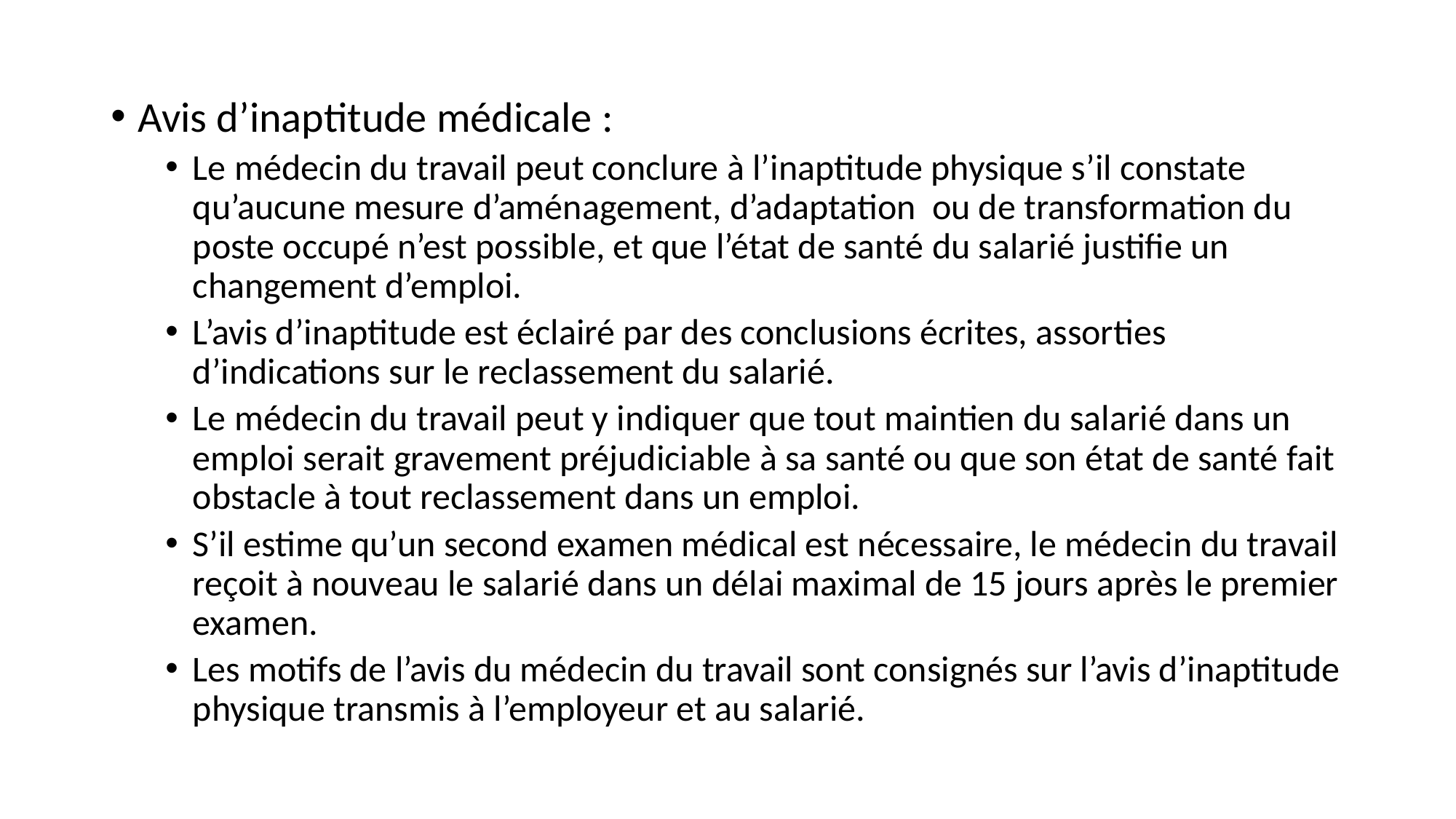

#
Avis d’inaptitude médicale :
Le médecin du travail peut conclure à l’inaptitude physique s’il constate qu’aucune mesure d’aménagement, d’adaptation  ou de transformation du poste occupé n’est possible, et que l’état de santé du salarié justifie un changement d’emploi.
L’avis d’inaptitude est éclairé par des conclusions écrites, assorties d’indications sur le reclassement du salarié.
Le médecin du travail peut y indiquer que tout maintien du salarié dans un emploi serait gravement préjudiciable à sa santé ou que son état de santé fait obstacle à tout reclassement dans un emploi.
S’il estime qu’un second examen médical est nécessaire, le médecin du travail reçoit à nouveau le salarié dans un délai maximal de 15 jours après le premier examen.
Les motifs de l’avis du médecin du travail sont consignés sur l’avis d’inaptitude physique transmis à l’employeur et au salarié.